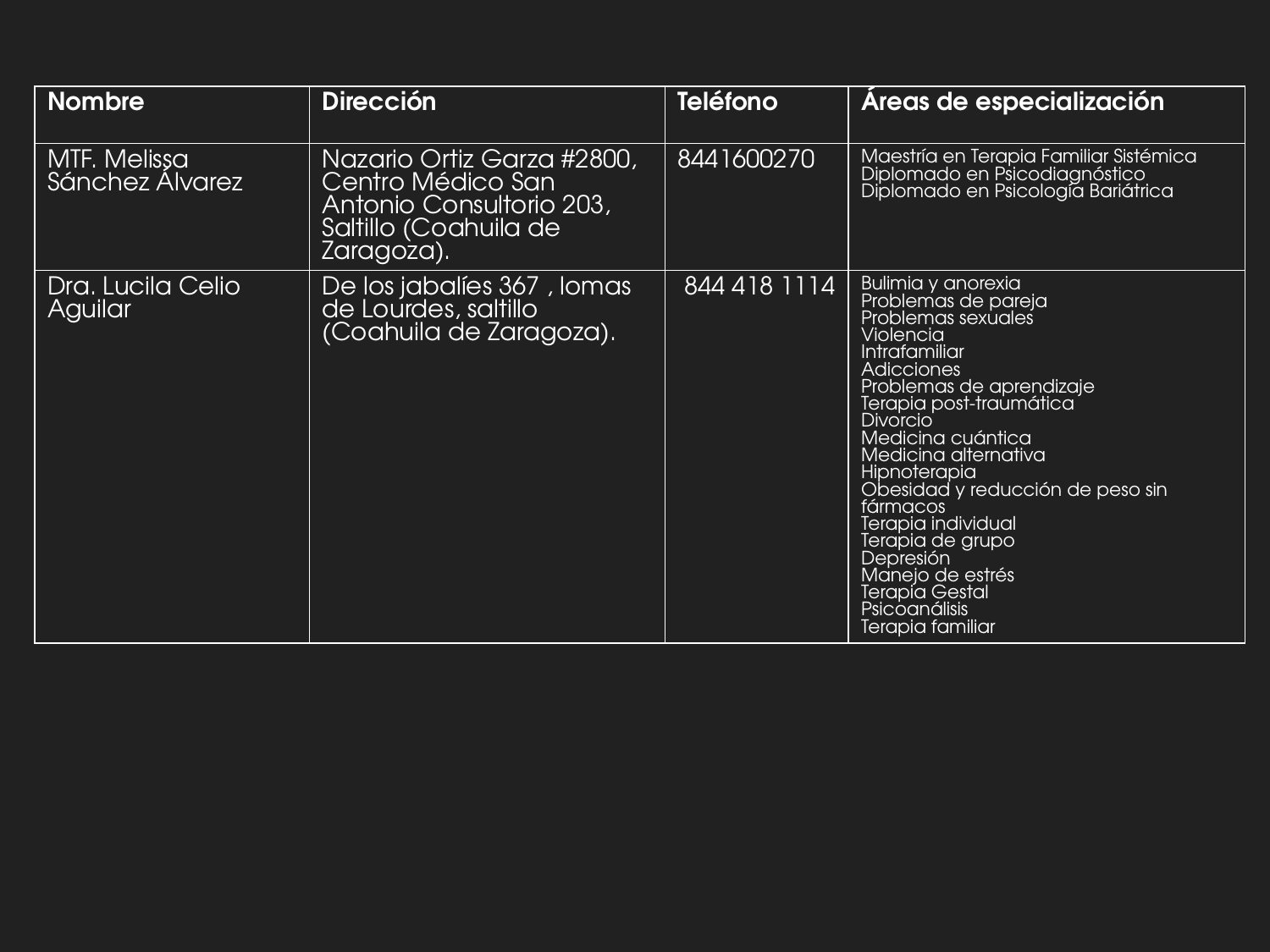

| Nombre | Dirección | Teléfono | Áreas de especialización |
| --- | --- | --- | --- |
| MTF. Melissa Sánchez Álvarez | Nazario Ortiz Garza #2800, Centro Médico San Antonio Consultorio 203, Saltillo (Coahuila de Zaragoza). | 8441600270 | Maestría en Terapia Familiar Sistémica Diplomado en Psicodiagnóstico Diplomado en Psicología Bariátrica |
| Dra. Lucila Celio Aguilar | De los jabalíes 367 , lomas de Lourdes, saltillo (Coahuila de Zaragoza). | 844 418 1114 | Bulimia y anorexia Problemas de pareja Problemas sexuales Violencia Intrafamiliar Adicciones Problemas de aprendizaje Terapia post-traumática Divorcio Medicina cuántica Medicina alternativa Hipnoterapia Obesidad y reducción de peso sin fármacos Terapia individual Terapia de grupo Depresión Manejo de estrés Terapia Gestal Psicoanálisis Terapia familiar |